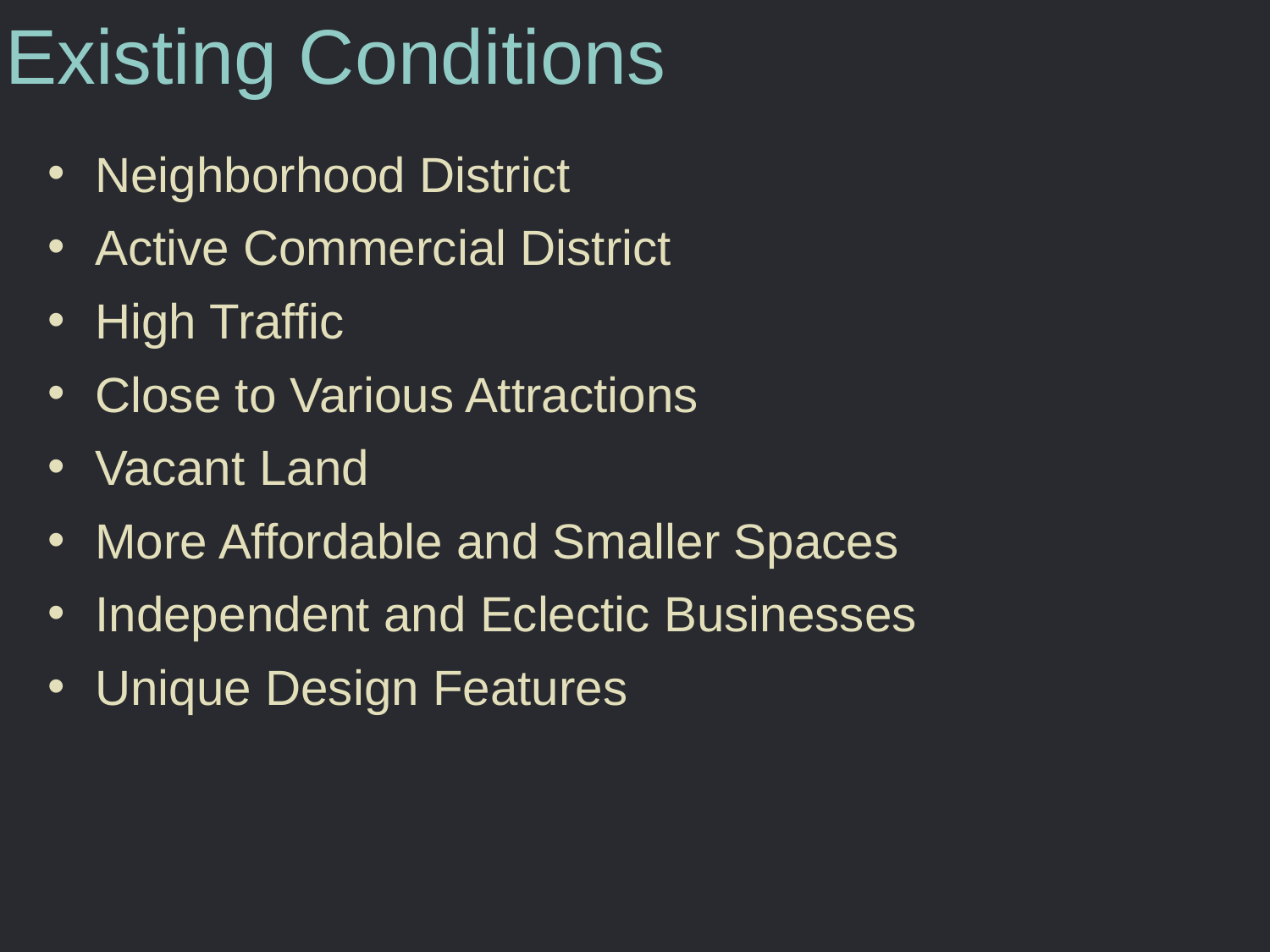

# Existing Conditions
Neighborhood District
Active Commercial District
High Traffic
Close to Various Attractions
Vacant Land
More Affordable and Smaller Spaces
Independent and Eclectic Businesses
Unique Design Features